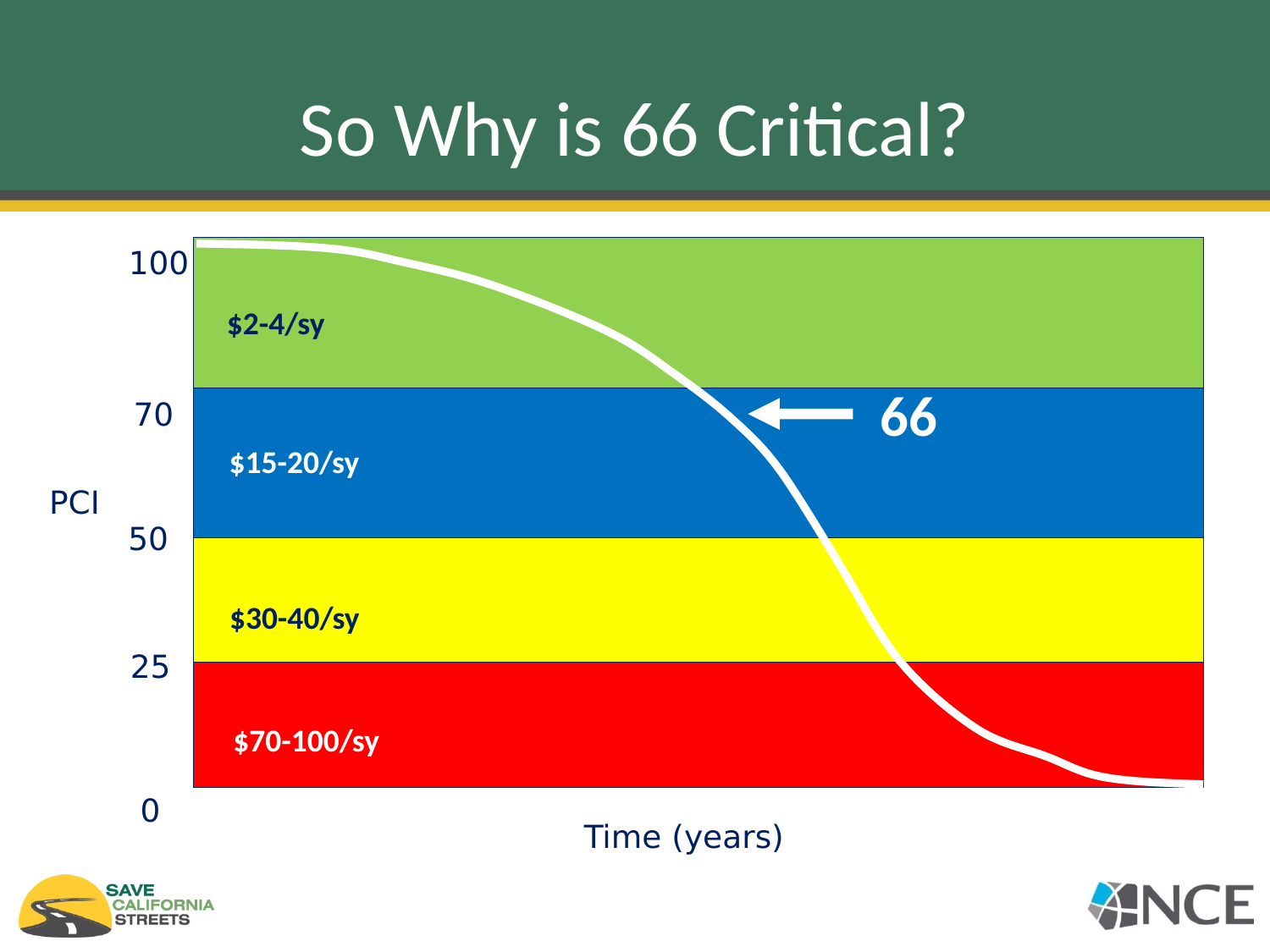

# So Why is 66 Critical?
100

$2-4/sy
66

70

$15-20/sy
PCI
50

$30-40/sy
25

$70-100/sy
0
Time (years)